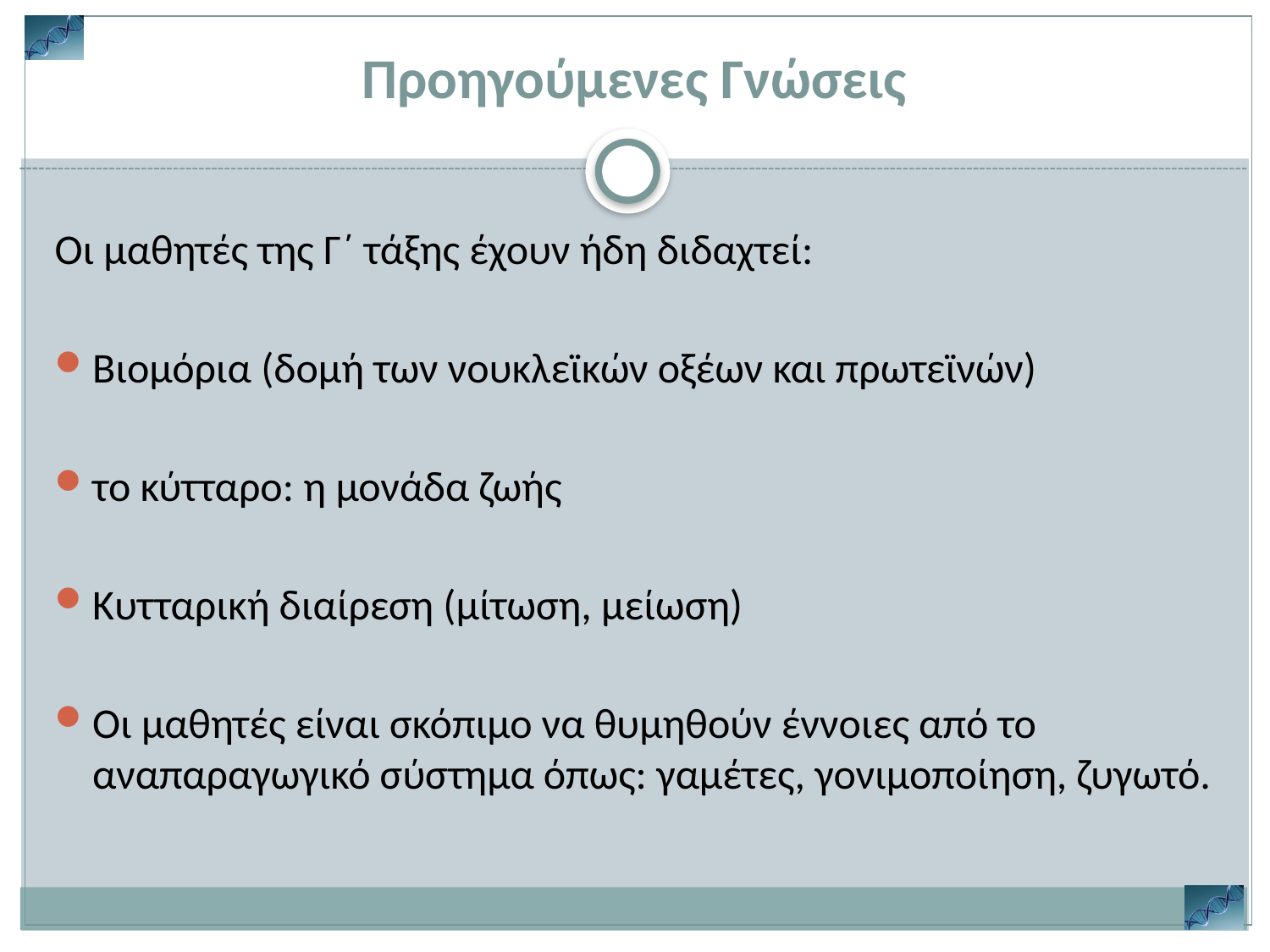

Προηγούμενες Γνώσεις
Οι μαθητές της Γ΄ τάξης έχουν ήδη διδαχτεί:

Βιομόρια (δομή των νουκλεϊκών οξέων και πρωτεϊνών)

το κύτταρο: η μονάδα ζωής

Κυτταρική διαίρεση (μίτωση, μείωση)

Οι μαθητές είναι σκόπιμο να θυμηθούν έννοιες από το αναπαραγωγικό σύστημα όπως: γαμέτες, γονιμοποίηση, ζυγωτό.